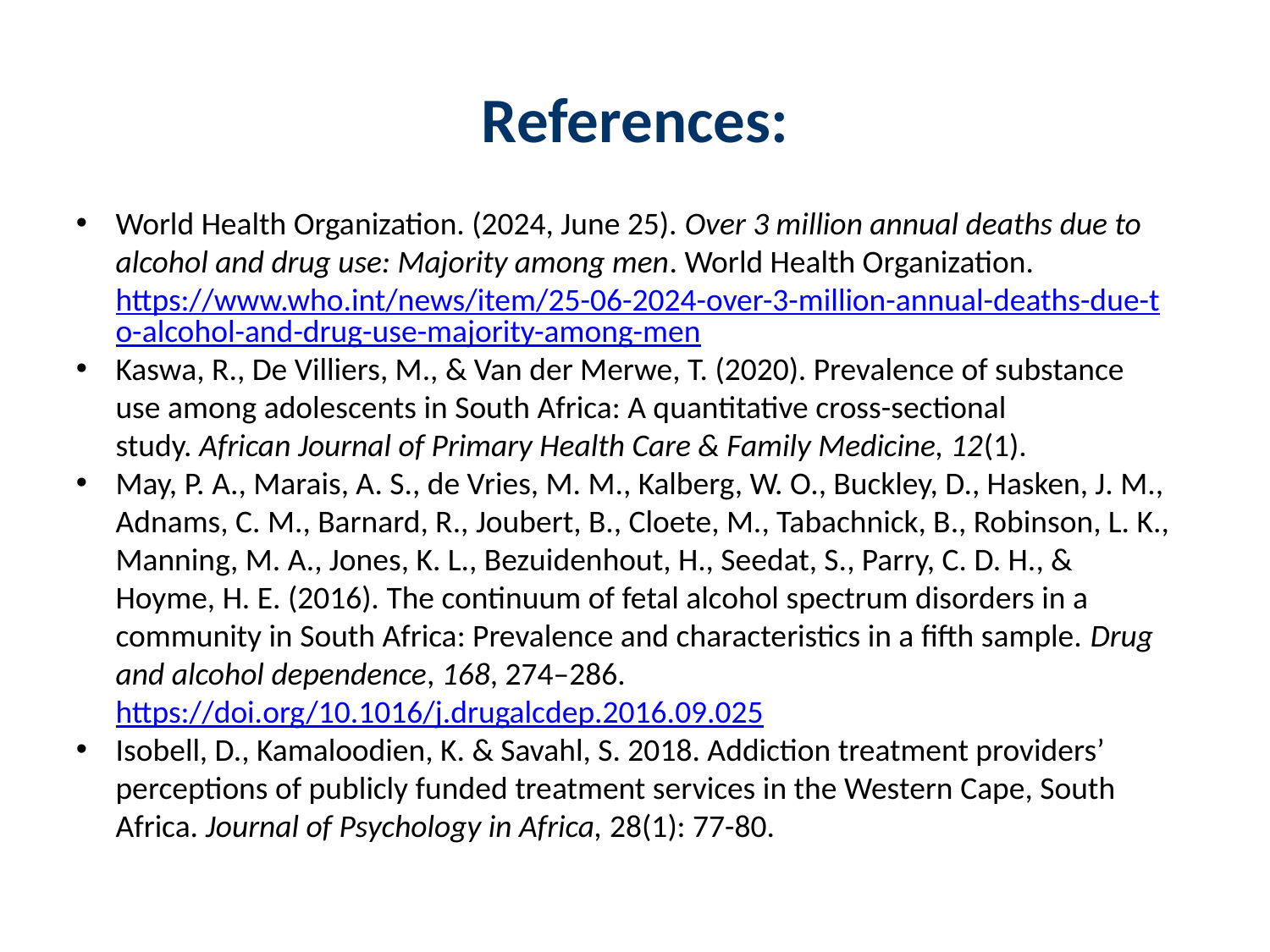

# References:
World Health Organization. (2024, June 25). Over 3 million annual deaths due to alcohol and drug use: Majority among men. World Health Organization. https://www.who.int/news/item/25-06-2024-over-3-million-annual-deaths-due-to-alcohol-and-drug-use-majority-among-men
Kaswa, R., De Villiers, M., & Van der Merwe, T. (2020). Prevalence of substance use among adolescents in South Africa: A quantitative cross-sectional study. African Journal of Primary Health Care & Family Medicine, 12(1).
May, P. A., Marais, A. S., de Vries, M. M., Kalberg, W. O., Buckley, D., Hasken, J. M., Adnams, C. M., Barnard, R., Joubert, B., Cloete, M., Tabachnick, B., Robinson, L. K., Manning, M. A., Jones, K. L., Bezuidenhout, H., Seedat, S., Parry, C. D. H., & Hoyme, H. E. (2016). The continuum of fetal alcohol spectrum disorders in a community in South Africa: Prevalence and characteristics in a fifth sample. Drug and alcohol dependence, 168, 274–286. https://doi.org/10.1016/j.drugalcdep.2016.09.025
Isobell, D., Kamaloodien, K. & Savahl, S. 2018. Addiction treatment providers’ perceptions of publicly funded treatment services in the Western Cape, South Africa. Journal of Psychology in Africa, 28(1): 77-80.